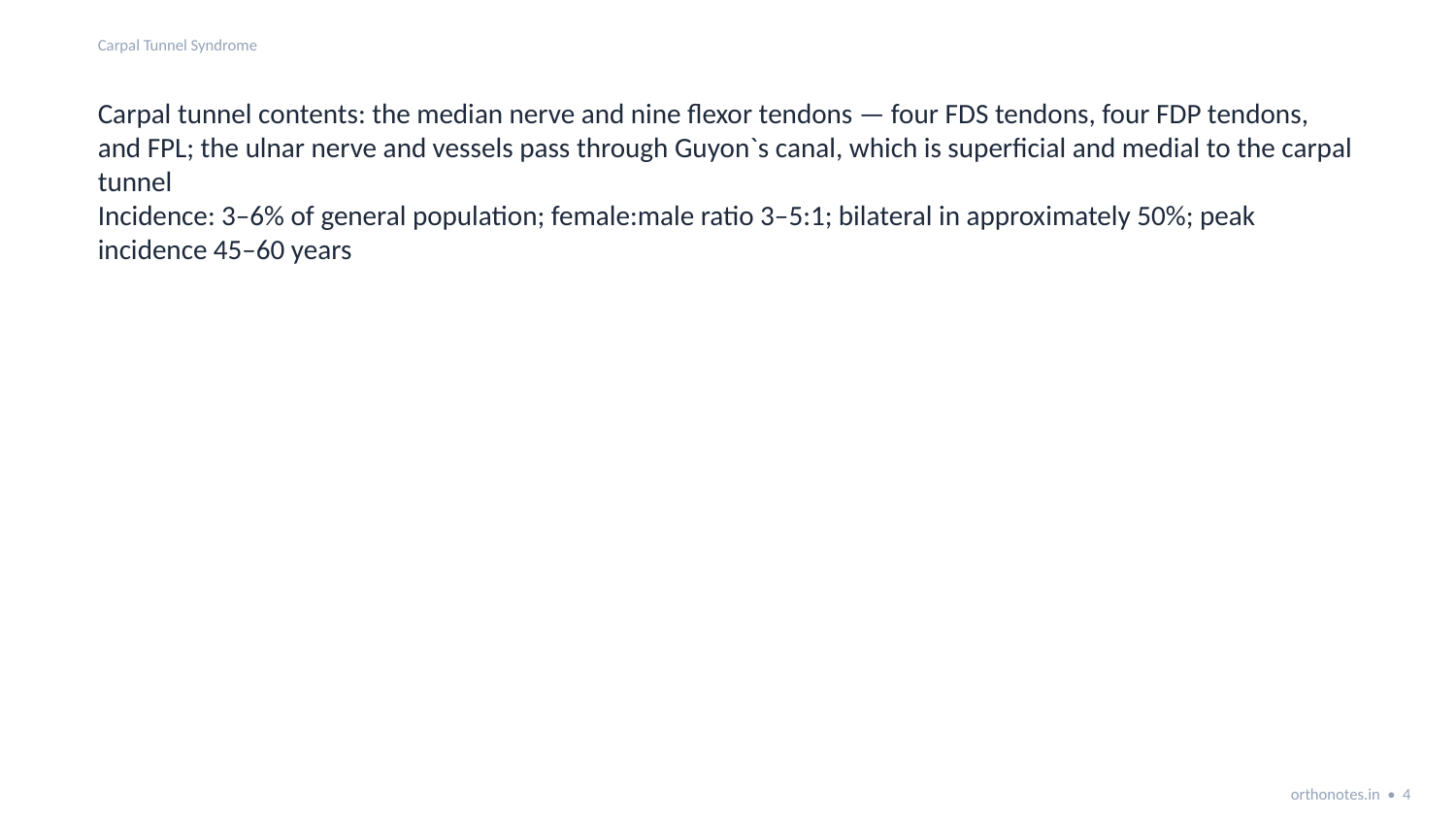

Carpal Tunnel Syndrome
Carpal tunnel contents: the median nerve and nine flexor tendons — four FDS tendons, four FDP tendons, and FPL; the ulnar nerve and vessels pass through Guyon`s canal, which is superficial and medial to the carpal tunnel
Incidence: 3–6% of general population; female:male ratio 3–5:1; bilateral in approximately 50%; peak incidence 45–60 years
orthonotes.in  •  4